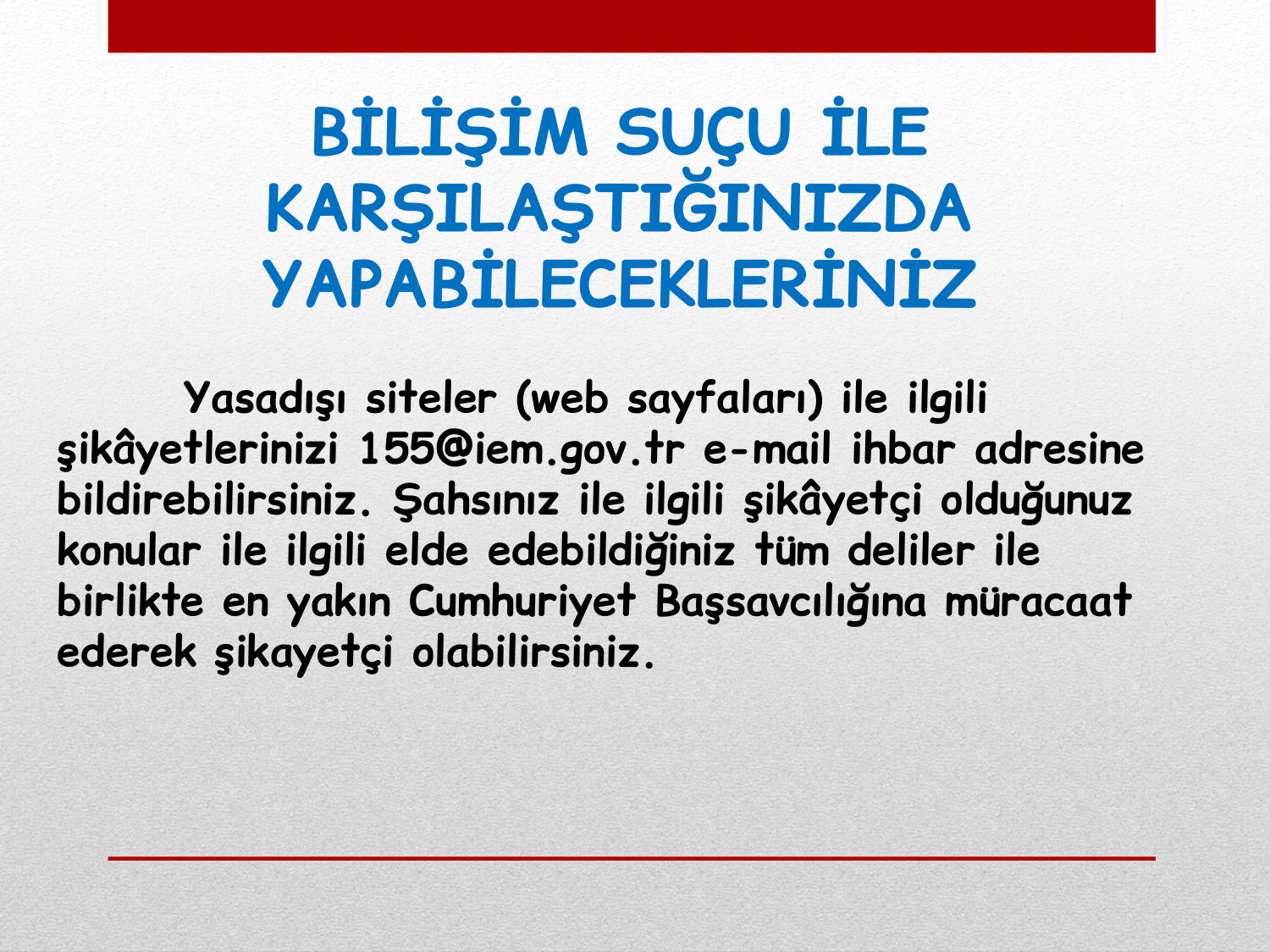

BİLİŞİM SUÇU İLE KARŞILAŞTIĞINIZDA YAPABİLECEKLERİNİZ

	Yasadışı siteler (web sayfaları) ile ilgili şikâyetlerinizi 155@iem.gov.tr e-mail ihbar adresine bildirebilirsiniz. Şahsınız ile ilgili şikâyetçi olduğunuz konular ile ilgili elde edebildiğiniz tüm deliler ile birlikte en yakın Cumhuriyet Başsavcılığına müracaat ederek şikayetçi olabilirsiniz.